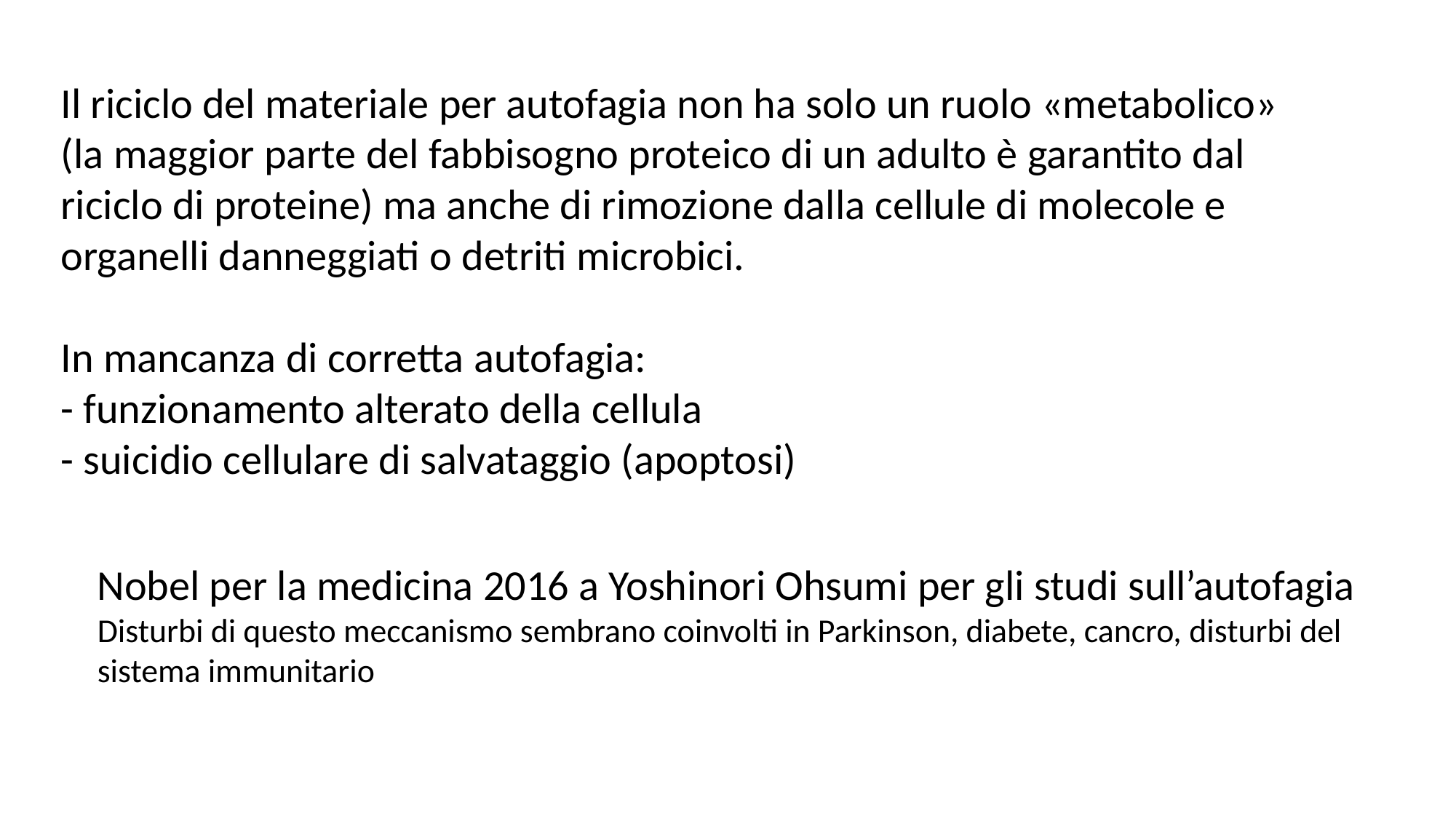

Il riciclo del materiale per autofagia non ha solo un ruolo «metabolico» (la maggior parte del fabbisogno proteico di un adulto è garantito dal riciclo di proteine) ma anche di rimozione dalla cellule di molecole e organelli danneggiati o detriti microbici.

In mancanza di corretta autofagia:
- funzionamento alterato della cellula
- suicidio cellulare di salvataggio (apoptosi)
Nobel per la medicina 2016 a Yoshinori Ohsumi per gli studi sull’autofagia
Disturbi di questo meccanismo sembrano coinvolti in Parkinson, diabete, cancro, disturbi del sistema immunitario